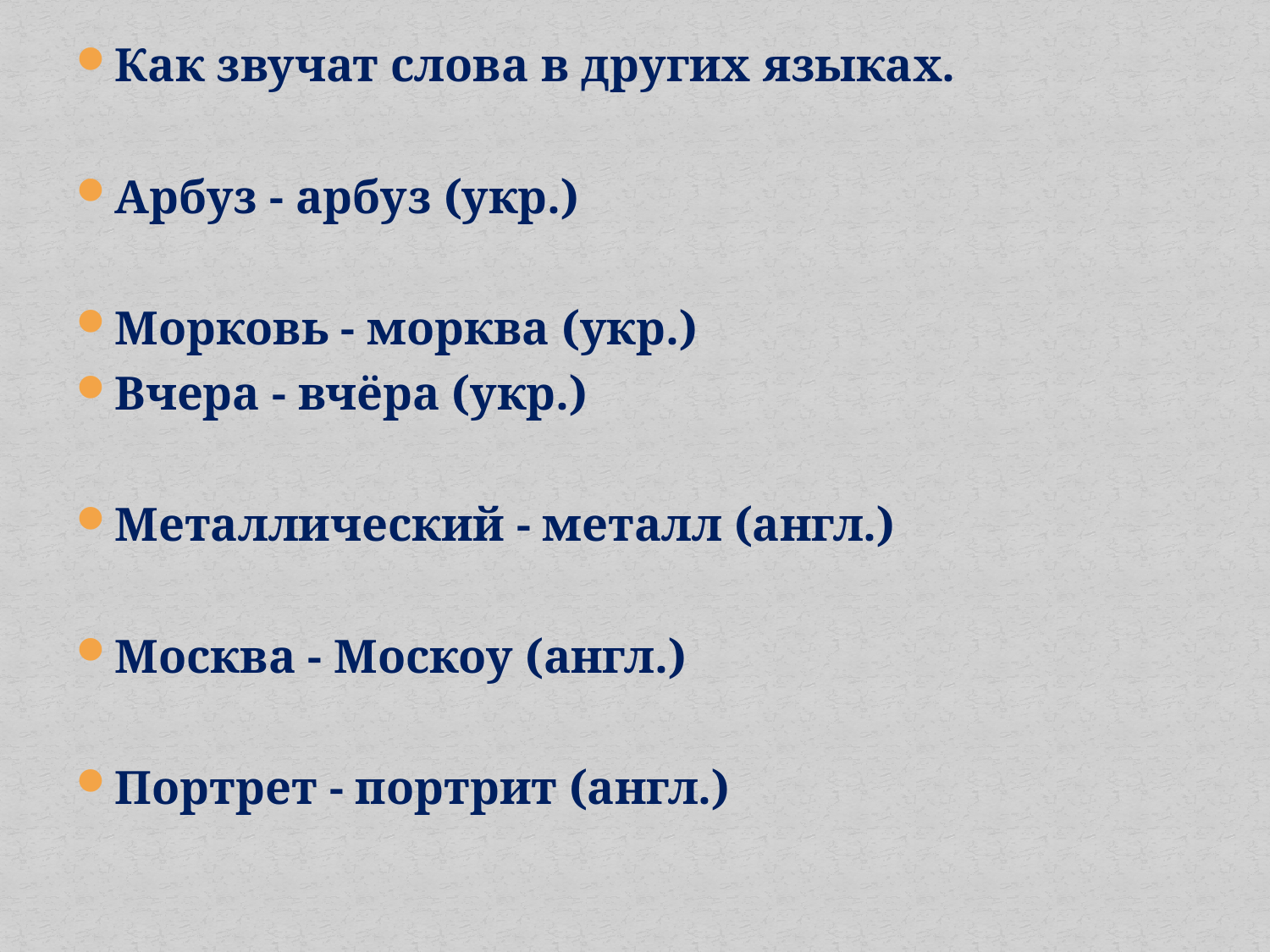

Как звучат слова в других языках.

Арбуз - арбуз (укр.)

Морковь - морква (укр.)
Вчера - вчёра (укр.)

Металлический - металл (англ.)

Москва - Москоу (англ.)

Портрет - портрит (англ.)